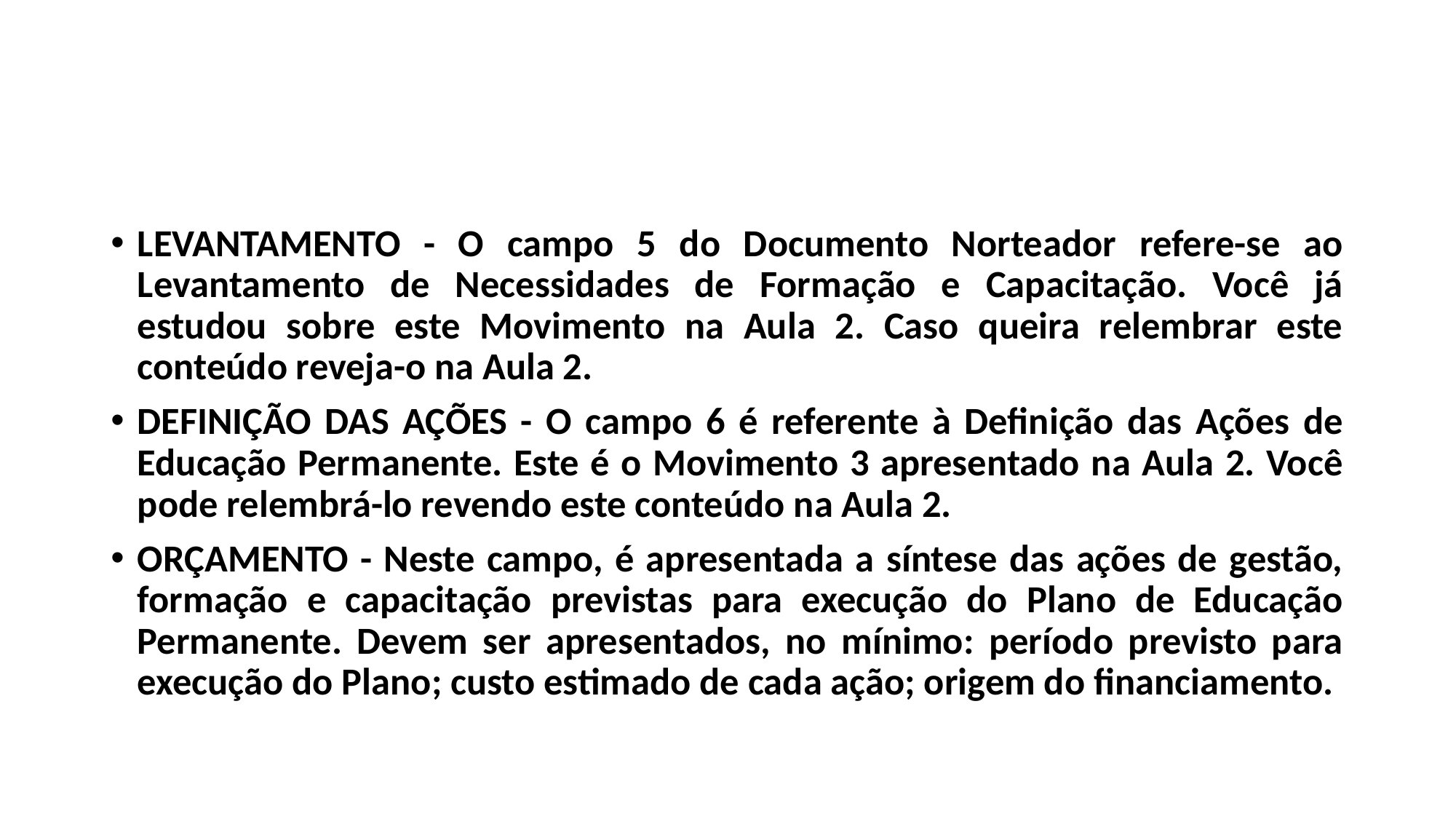

#
LEVANTAMENTO - O campo 5 do Documento Norteador refere-se ao Levantamento de Necessidades de Formação e Capacitação. Você já estudou sobre este Movimento na Aula 2. Caso queira relembrar este conteúdo reveja-o na Aula 2.
DEFINIÇÃO DAS AÇÕES - O campo 6 é referente à Definição das Ações de Educação Permanente. Este é o Movimento 3 apresentado na Aula 2. Você pode relembrá-lo revendo este conteúdo na Aula 2.
ORÇAMENTO - Neste campo, é apresentada a síntese das ações de gestão, formação e capacitação previstas para execução do Plano de Educação Permanente. Devem ser apresentados, no mínimo: período previsto para execução do Plano; custo estimado de cada ação; origem do financiamento.